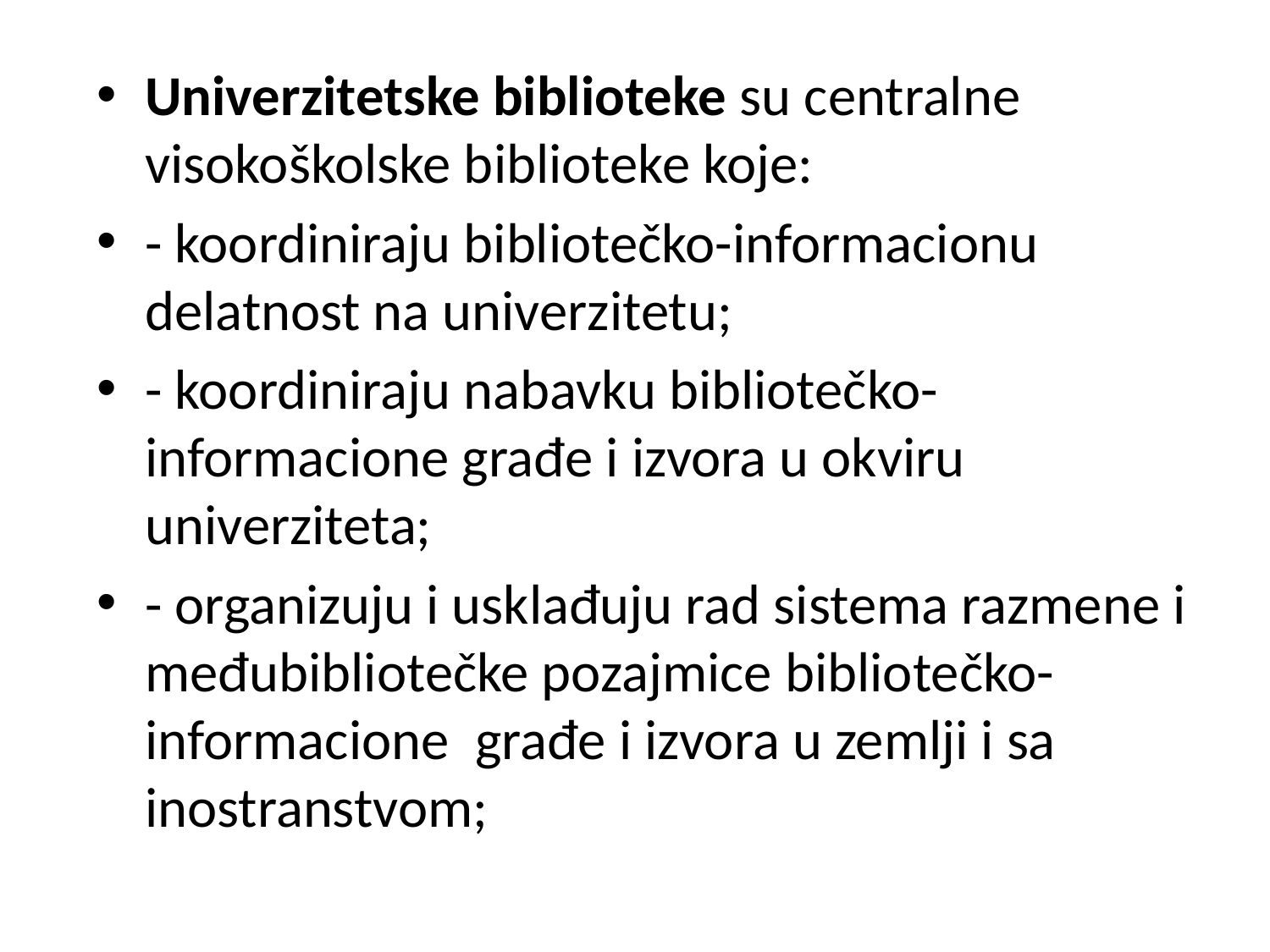

Univerzitetske biblioteke su centralne visokoškolske biblioteke koje:
- koordiniraju bibliotečko-informacionu delatnost na univerzitetu;
- koordiniraju nabavku bibliotečko-informacione građe i izvora u okviru univerziteta;
- organizuju i usklađuju rad sistema razmene i međubibliotečke pozajmice bibliotečko-informacione  građe i izvora u zemlji i sa inostranstvom;